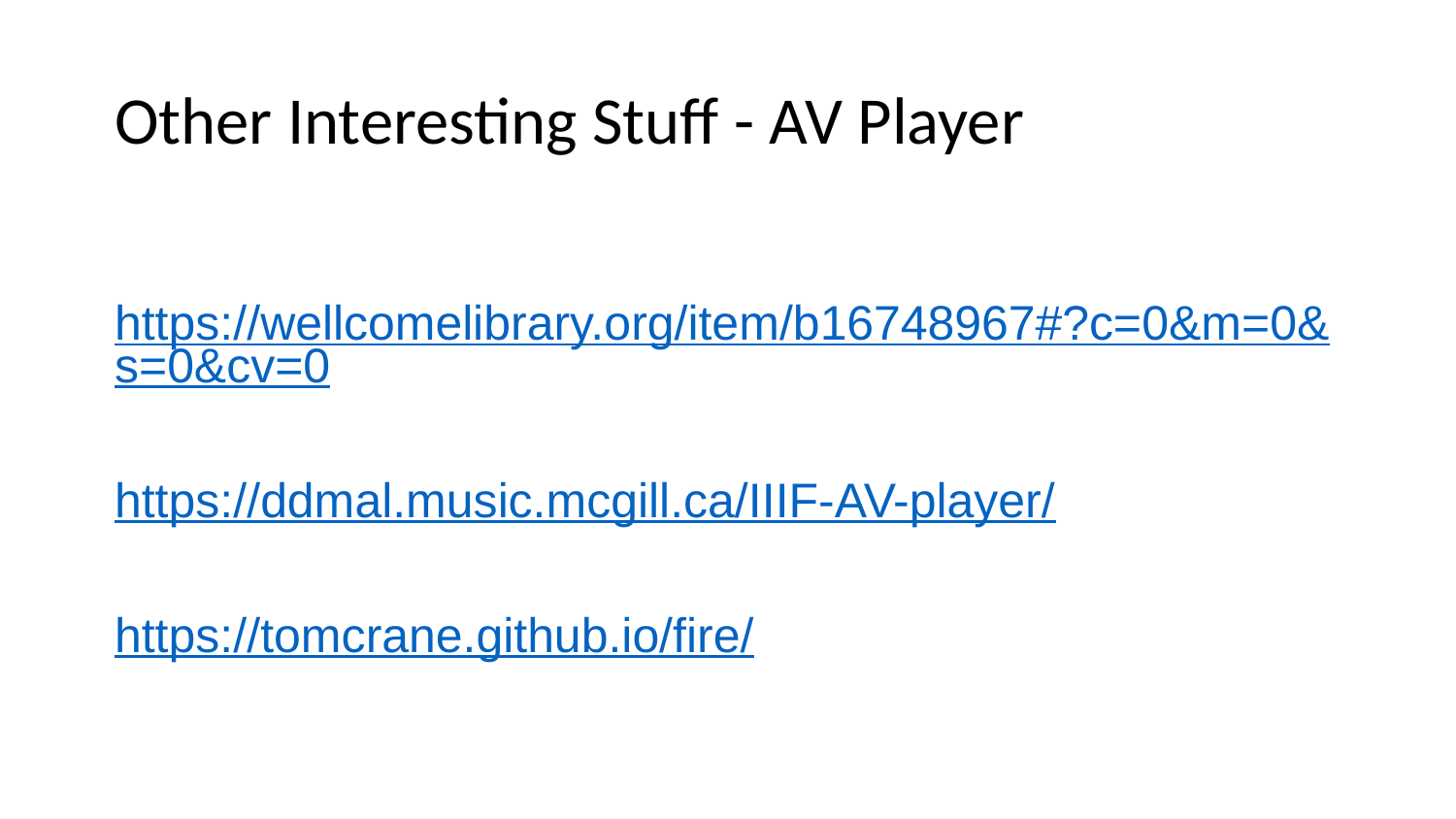

# Other Interesting Stuff - AV Player

https://wellcomelibrary.org/item/b16748967#?c=0&m=0&s=0&cv=0

https://ddmal.music.mcgill.ca/IIIF-AV-player/

https://tomcrane.github.io/fire/